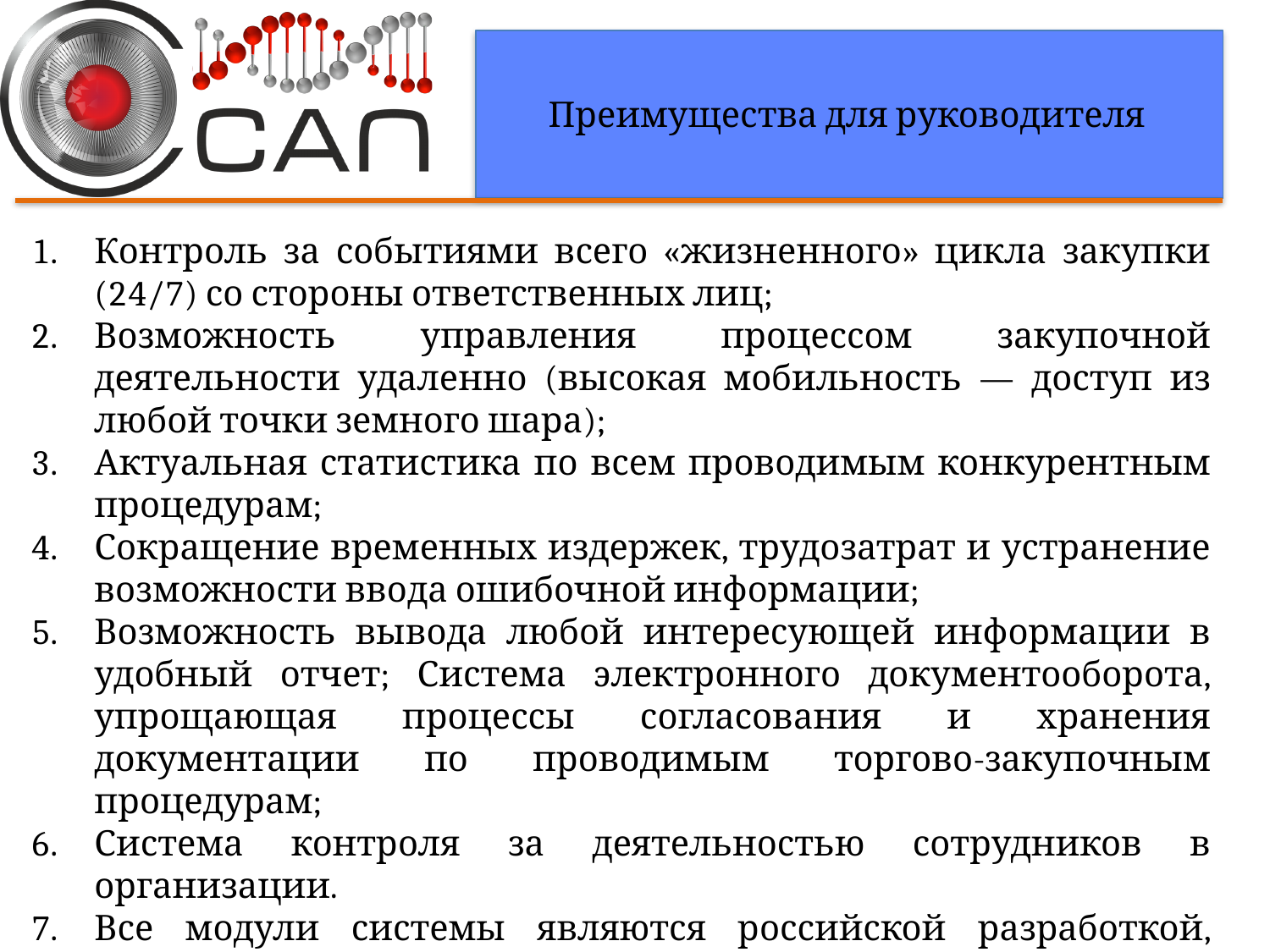

Преимущества для руководителя
Контроль за событиями всего «жизненного» цикла закупки (24/7) со стороны ответственных лиц;
Возможность управления процессом закупочной деятельности удаленно (высокая мобильность — доступ из любой точки земного шара);
Актуальная статистика по всем проводимым конкурентным процедурам;
Сокращение временных издержек, трудозатрат и устранение возможности ввода ошибочной информации;
Возможность вывода любой интересующей информации в удобный отчет; Система электронного документооборота, упрощающая процессы согласования и хранения документации по проводимым торгово-закупочным процедурам;
Система контроля за деятельностью сотрудников в организации.
Все модули системы являются российской разработкой, использование иностранных технологий составляет не более 10% (лицензии).